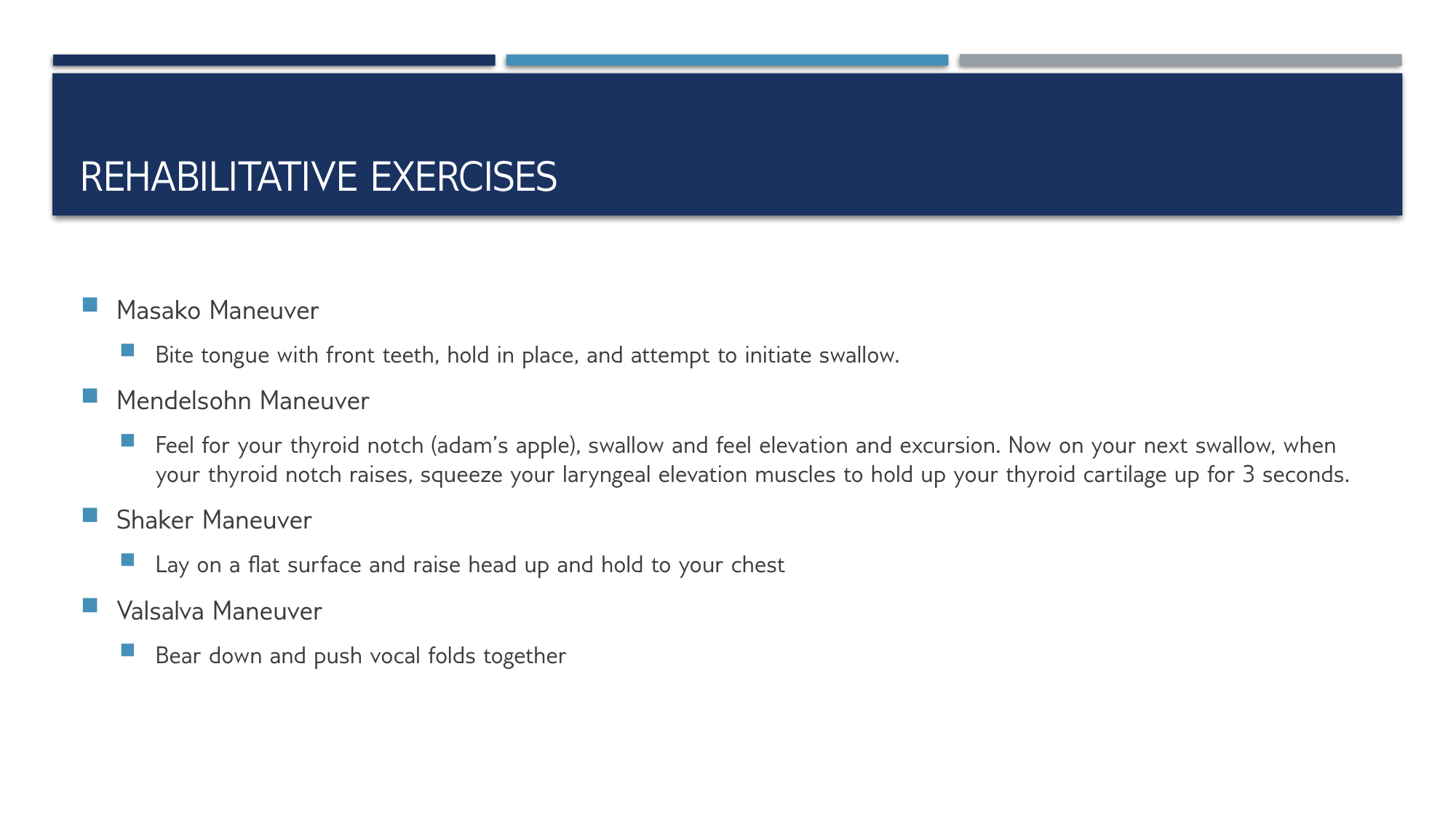

# Rehabilitative Exercises
Masako Maneuver
Bite tongue with front teeth, hold in place, and attempt to initiate swallow.
Mendelsohn Maneuver
Feel for your thyroid notch (adam’s apple), swallow and feel elevation and excursion. Now on your next swallow, when your thyroid notch raises, squeeze your laryngeal elevation muscles to hold up your thyroid cartilage up for 3 seconds.
Shaker Maneuver
Lay on a flat surface and raise head up and hold to your chest
Valsalva Maneuver
Bear down and push vocal folds together